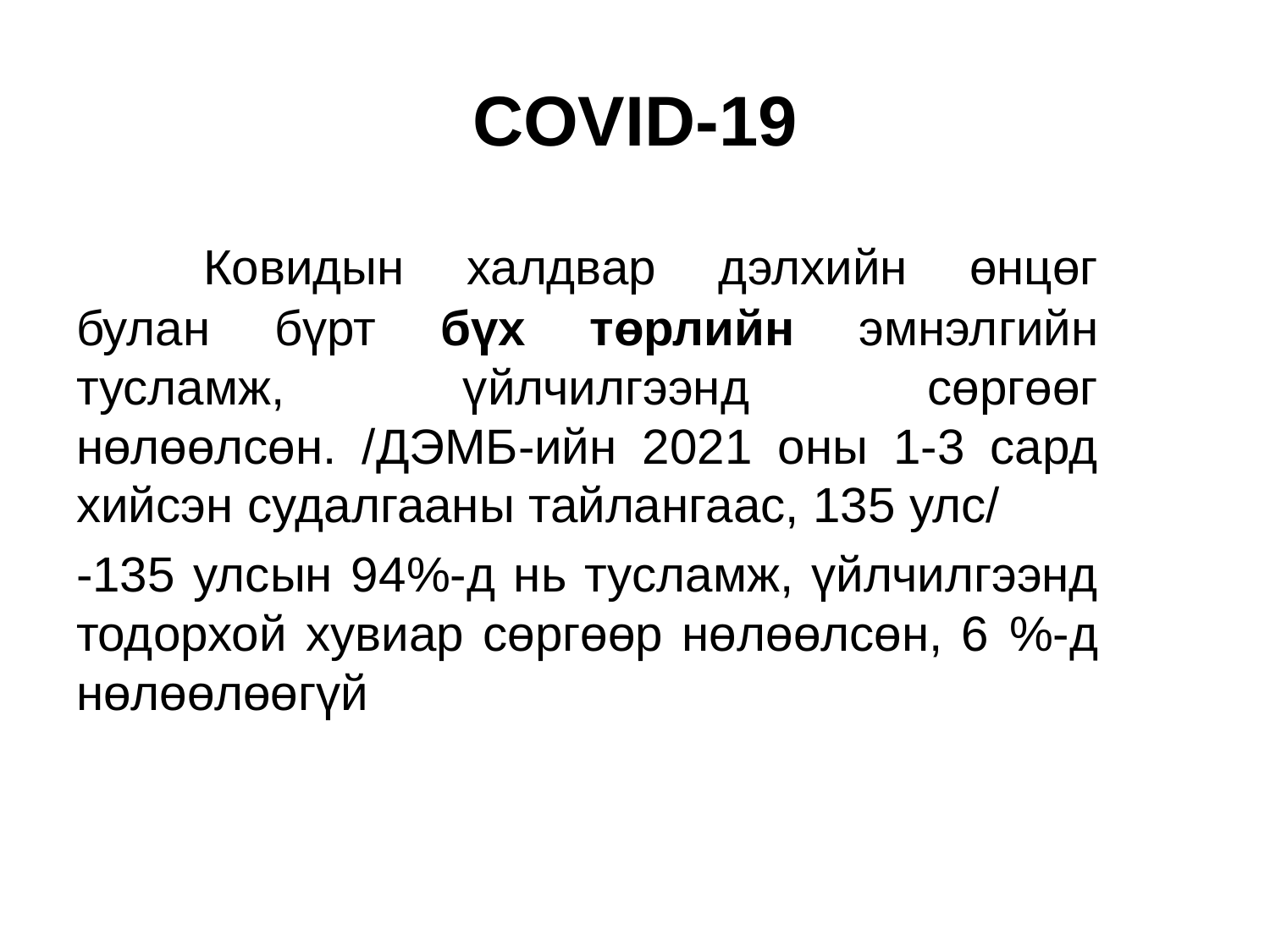

# COVID-19
	Ковидын халдвар дэлхийн өнцөг булан бүрт бүх төрлийн эмнэлгийн тусламж, үйлчилгээнд сөргөөг нөлөөлсөн. /ДЭМБ-ийн 2021 оны 1-3 сард хийсэн судалгааны тайлангаас, 135 улс/
-135 улсын 94%-д нь тусламж, үйлчилгээнд тодорхой хувиар сөргөөр нөлөөлсөн, 6 %-д нөлөөлөөгүй